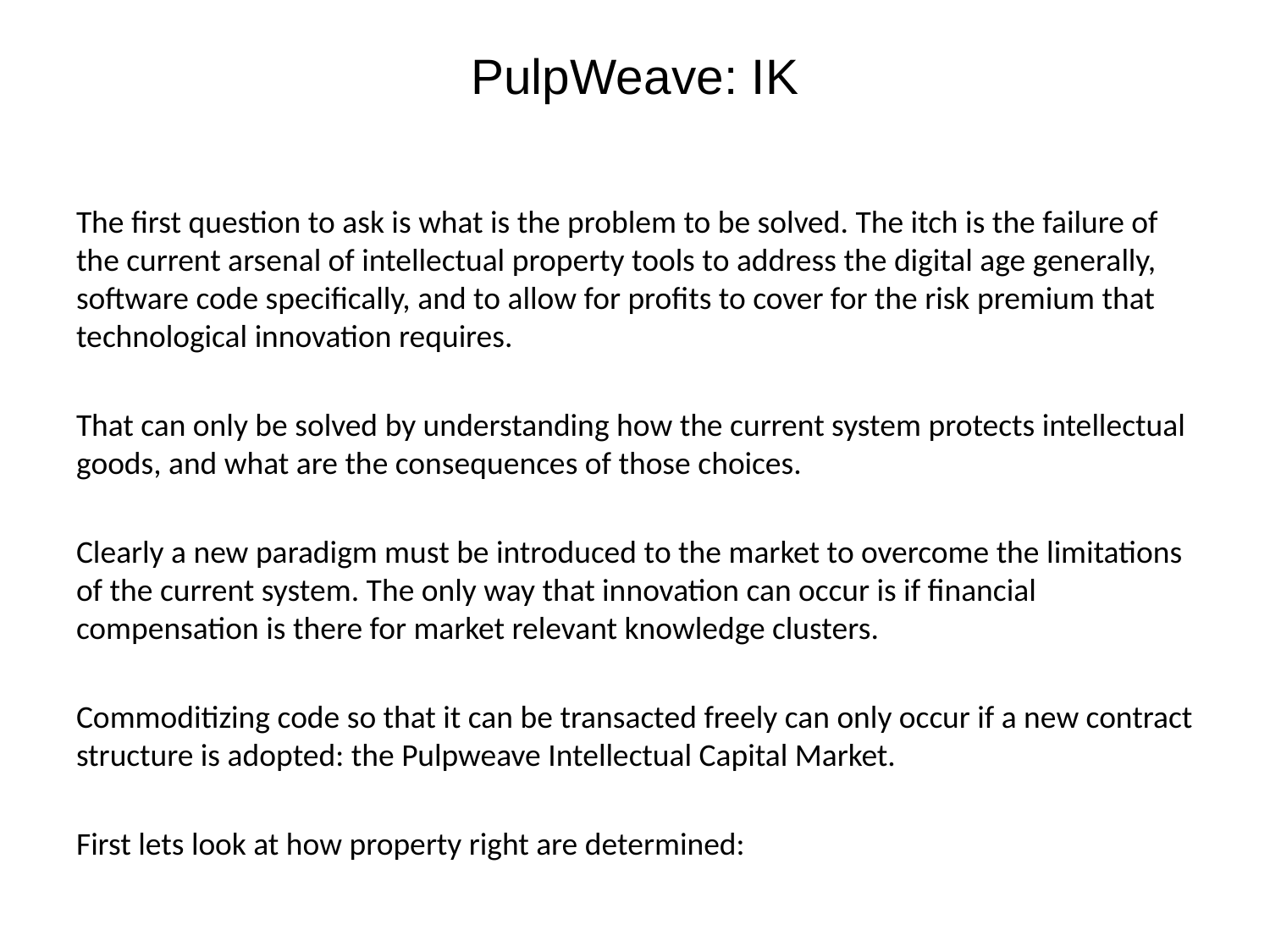

# PulpWeave: IK

The first question to ask is what is the problem to be solved. The itch is the failure of the current arsenal of intellectual property tools to address the digital age generally, software code specifically, and to allow for profits to cover for the risk premium that technological innovation requires.

That can only be solved by understanding how the current system protects intellectual goods, and what are the consequences of those choices.

Clearly a new paradigm must be introduced to the market to overcome the limitations of the current system. The only way that innovation can occur is if financial compensation is there for market relevant knowledge clusters.

Commoditizing code so that it can be transacted freely can only occur if a new contract structure is adopted: the Pulpweave Intellectual Capital Market.

First lets look at how property right are determined: